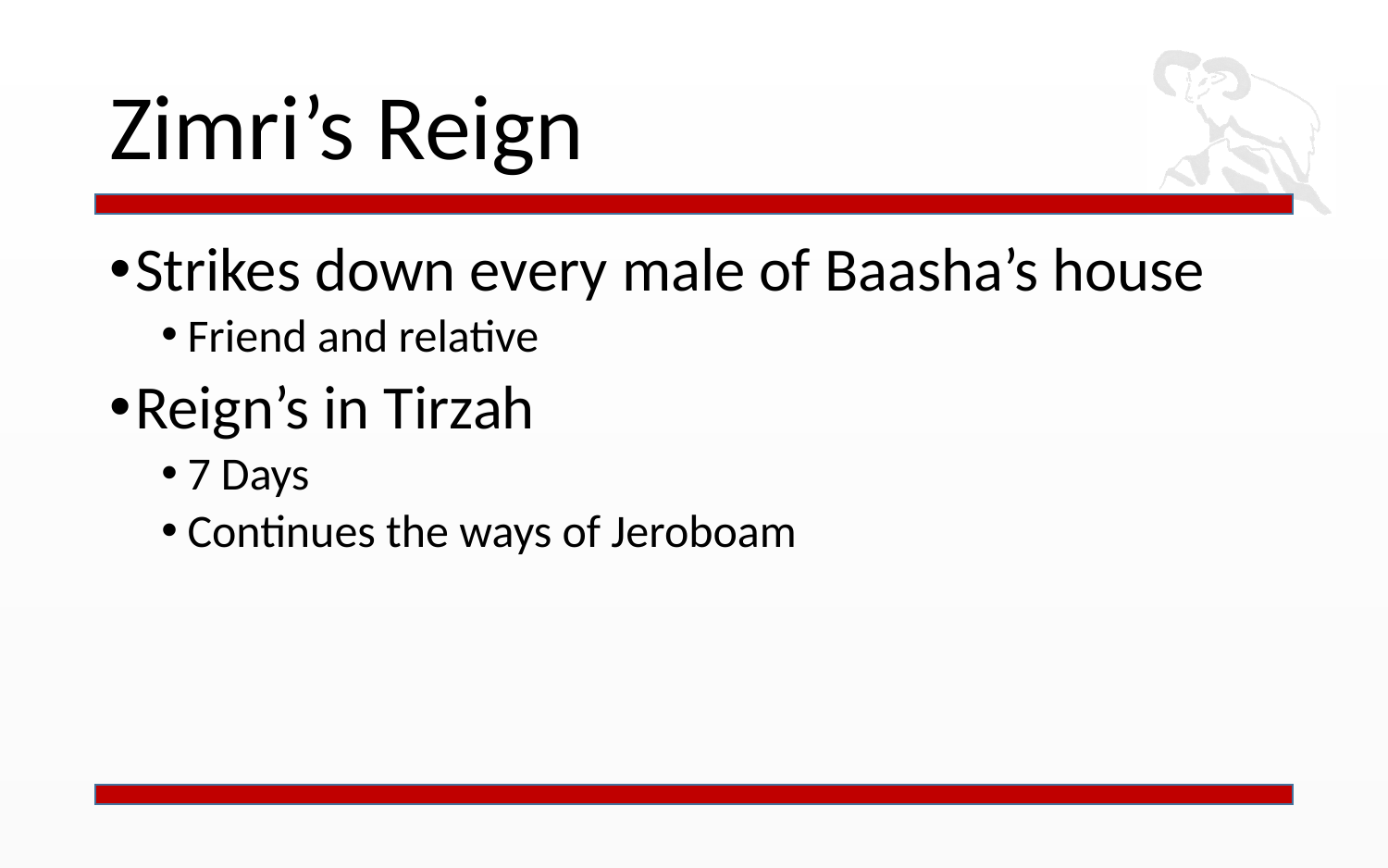

# Zimri’s Reign
Strikes down every male of Baasha’s house
Friend and relative
Reign’s in Tirzah
7 Days
Continues the ways of Jeroboam